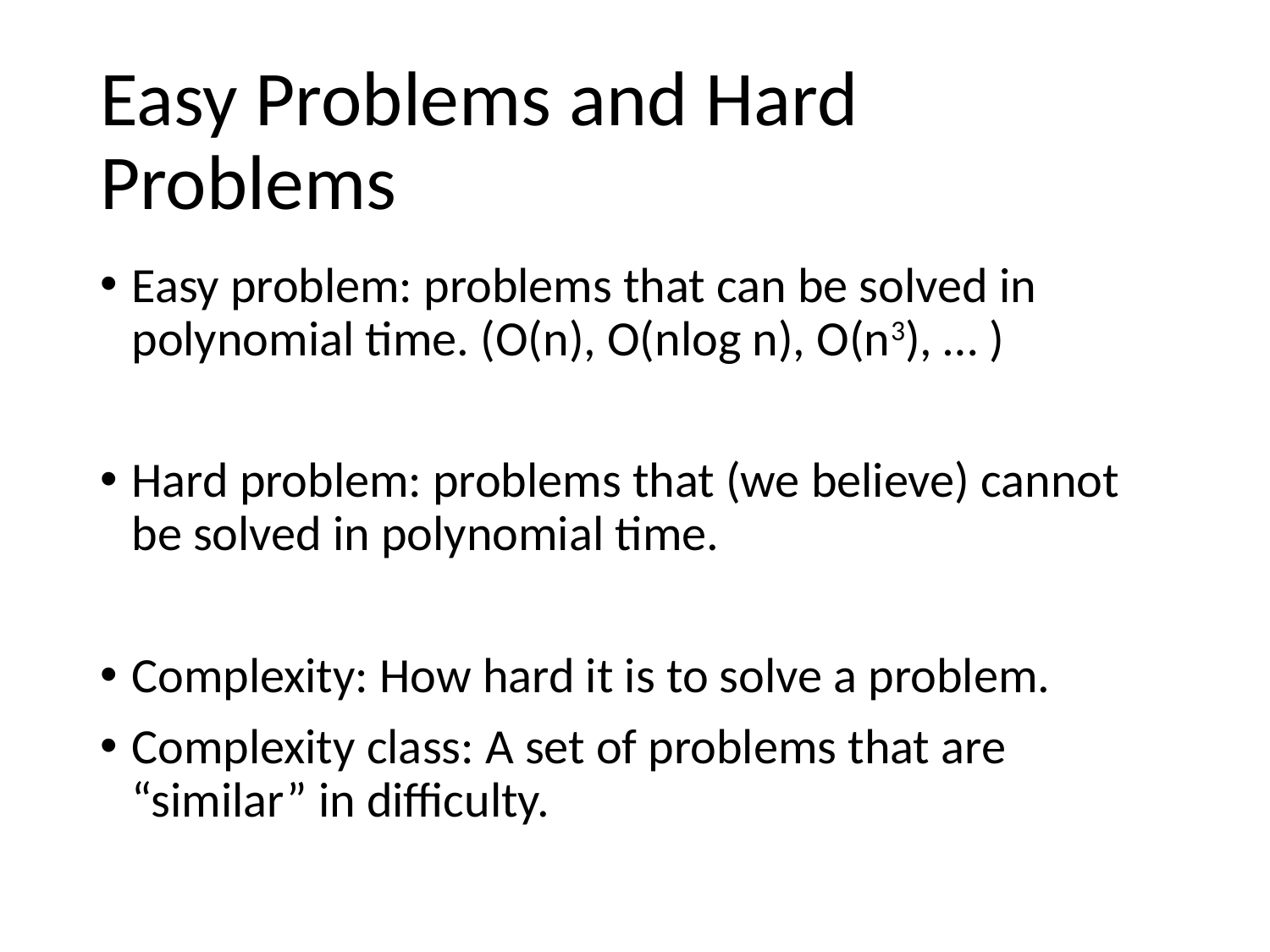

# Easy Problems and Hard Problems
Easy problem: problems that can be solved in polynomial time. (O(n), O(nlog n), O(n3), … )

Hard problem: problems that (we believe) cannot be solved in polynomial time.

Complexity: How hard it is to solve a problem.
Complexity class: A set of problems that are “similar” in difficulty.